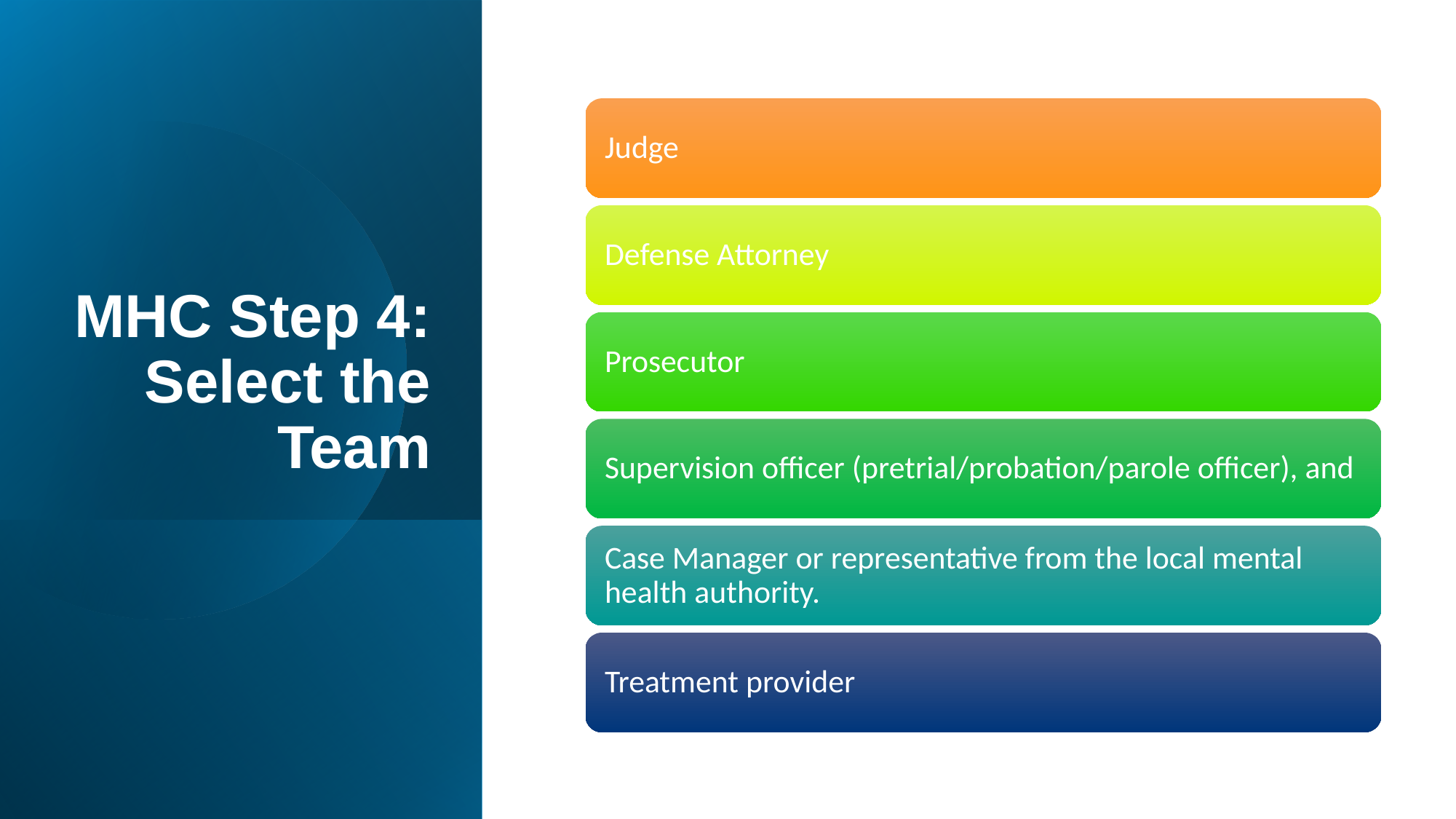

Judge
Defense Attorney
Prosecutor
Supervision officer (pretrial/probation/parole officer), and
Case Manager or representative from the local mental health authority.
Treatment provider

# MHC Step 4: Select the Team